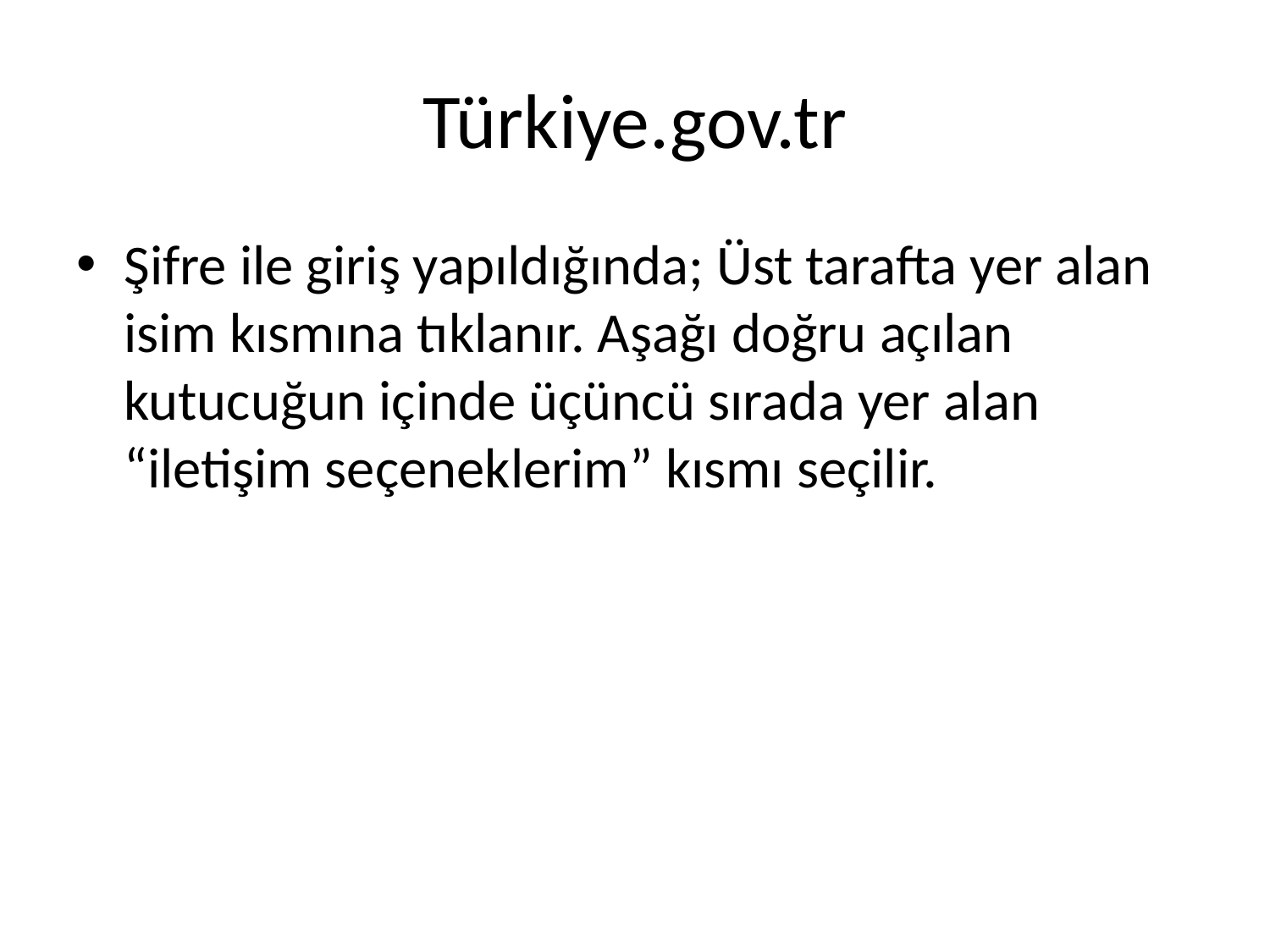

# Türkiye.gov.tr
Şifre ile giriş yapıldığında; Üst tarafta yer alan isim kısmına tıklanır. Aşağı doğru açılan kutucuğun içinde üçüncü sırada yer alan “iletişim seçeneklerim” kısmı seçilir.